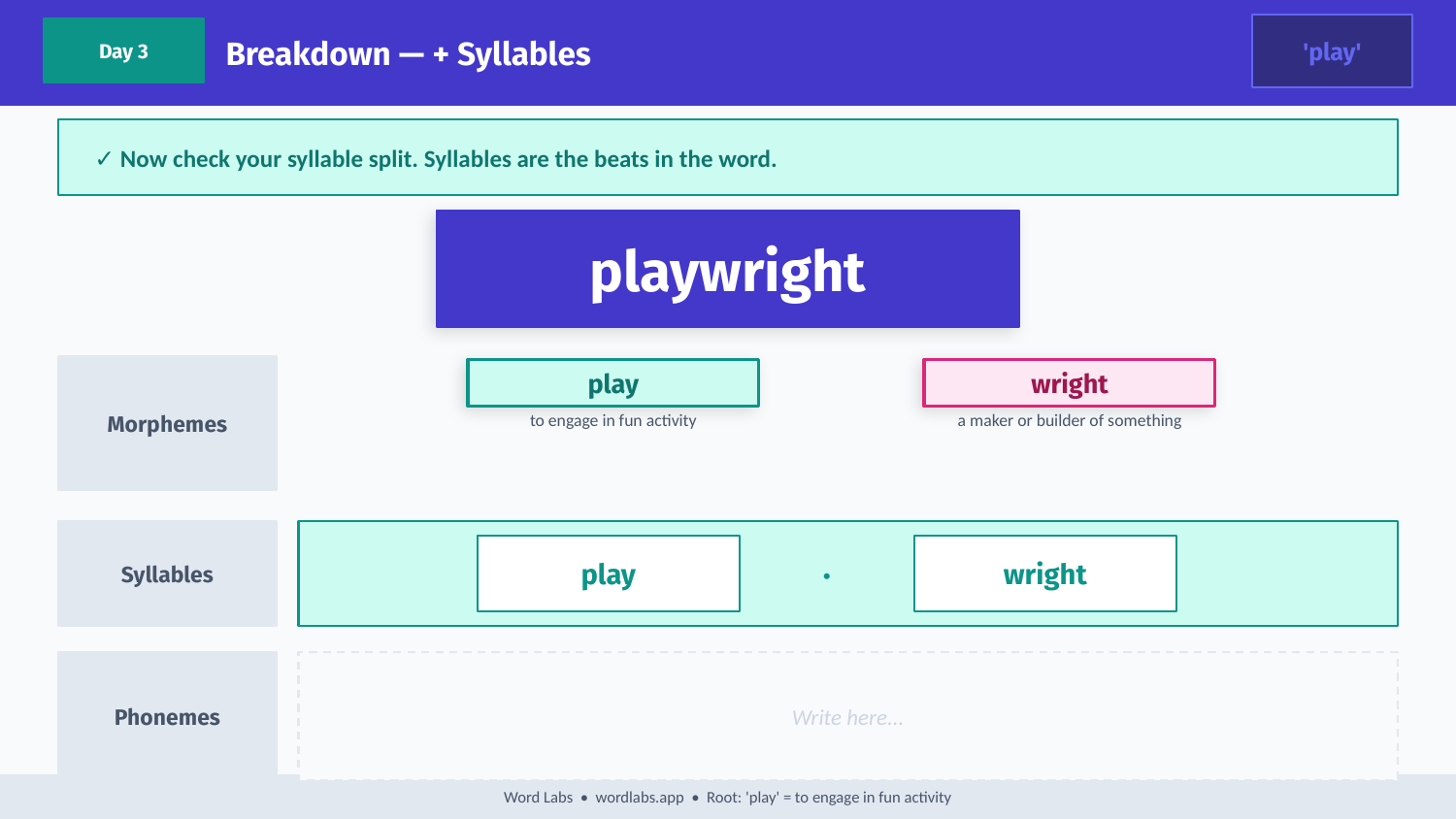

Breakdown — + Syllables

'play'

Day 3

✓ Now check your syllable split. Syllables are the beats in the word.

playwright

Morphemes

play

wright
to engage in fun activity
a maker or builder of something

Syllables

play
·

wright

Phonemes

Write here...

Word Labs  •  wordlabs.app  •  Root: 'play' = to engage in fun activity